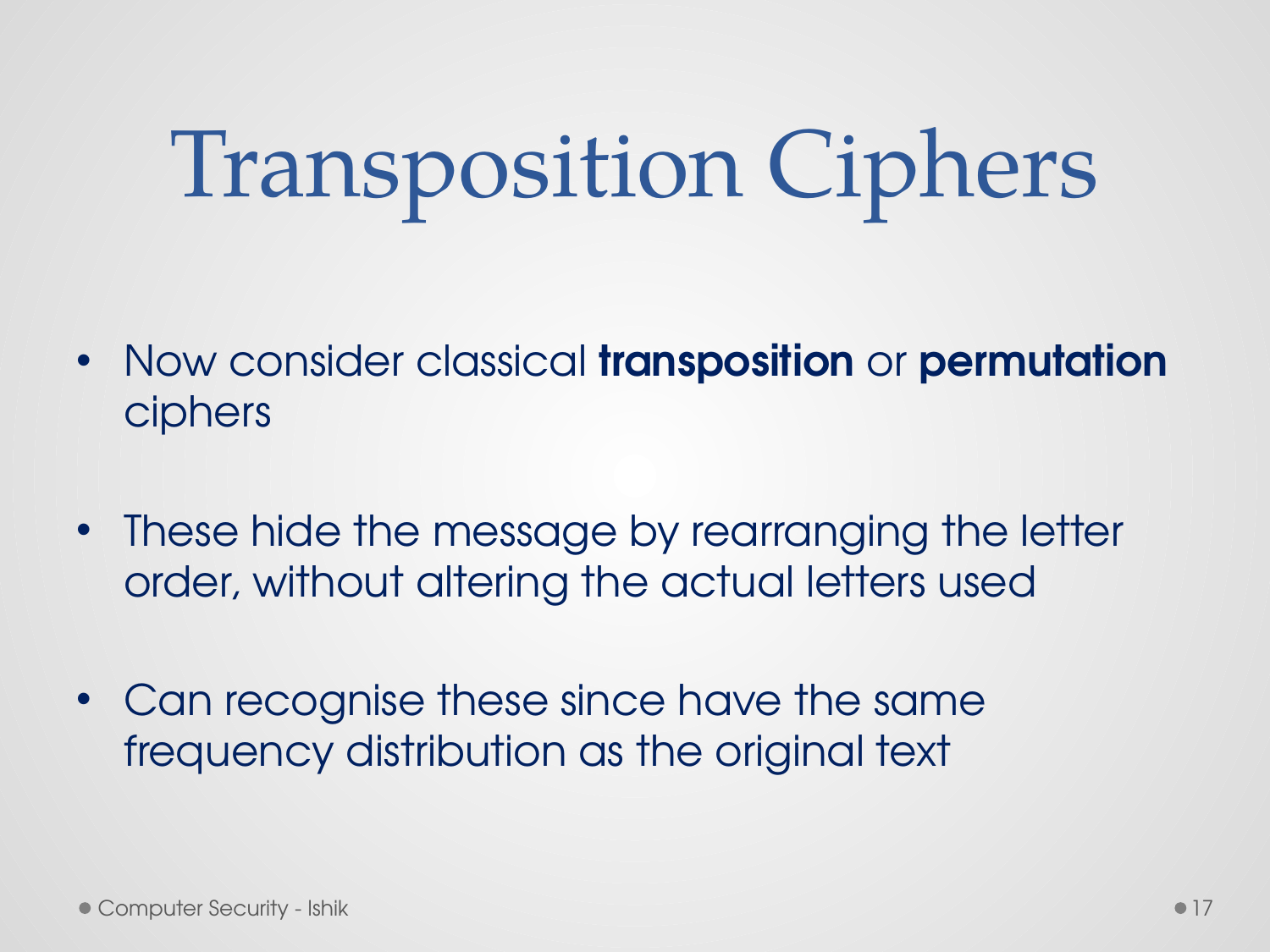

# Transposition Ciphers
Now consider classical transposition or permutation ciphers

These hide the message by rearranging the letter order, without altering the actual letters used

Can recognise these since have the same frequency distribution as the original text
Computer Security - Ishik
17